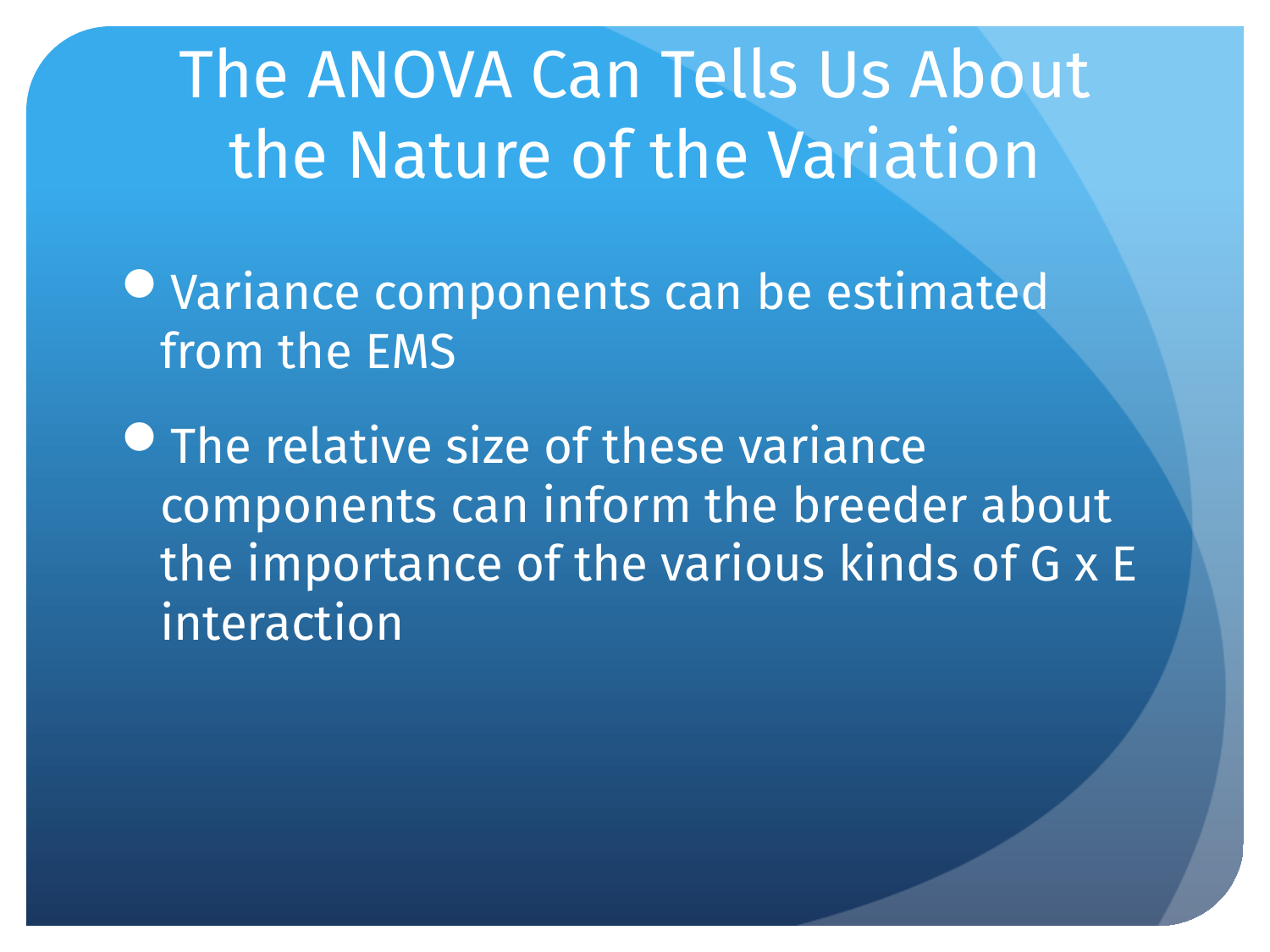

# The ANOVA Can Tells Us About the Nature of the Variation
Variance components can be estimated from the EMS
The relative size of these variance components can inform the breeder about the importance of the various kinds of G x E interaction